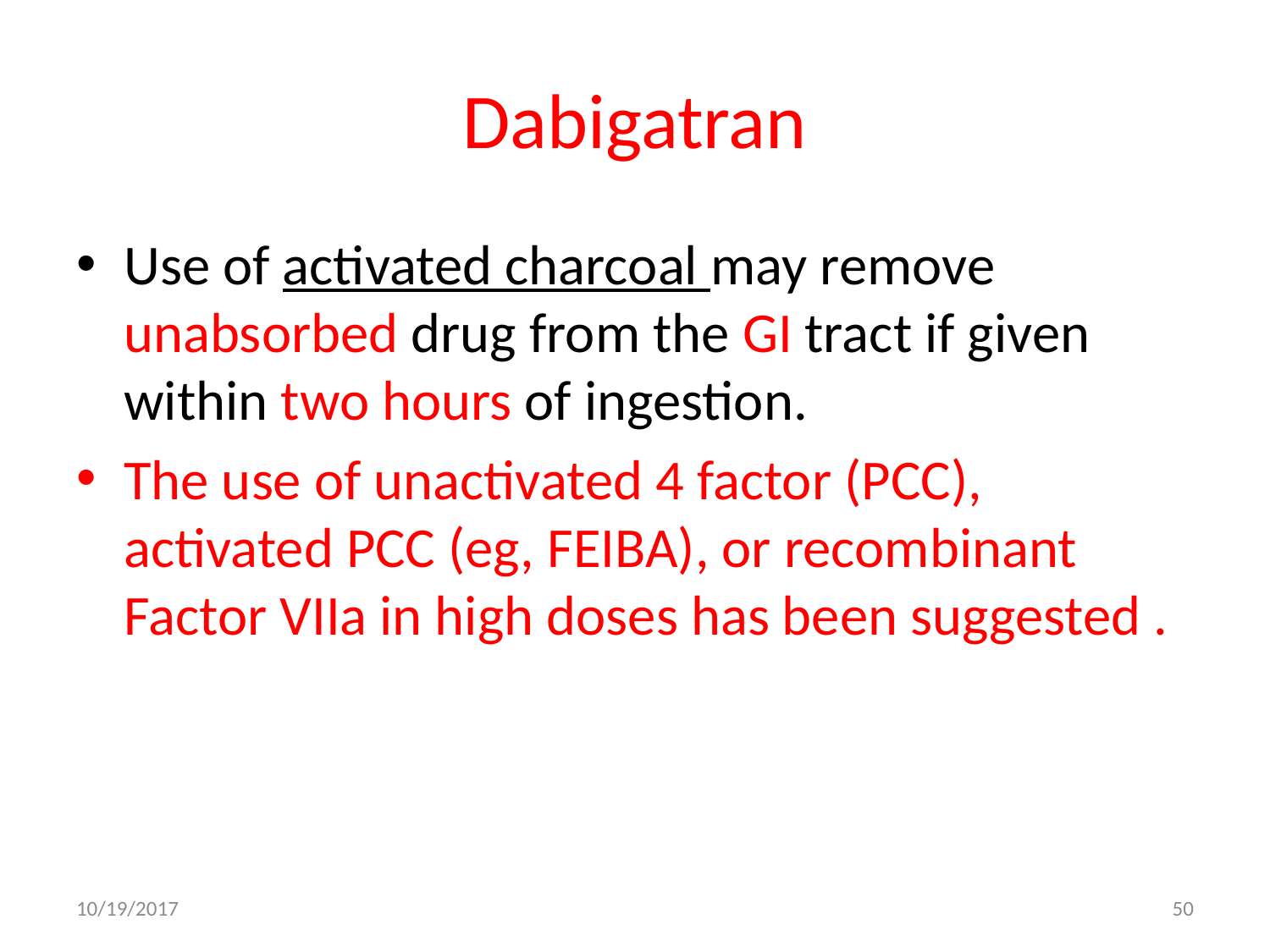

# Dabigatran
Use of activated charcoal may remove unabsorbed drug from the GI tract if given within two hours of ingestion.
The use of unactivated 4 factor (PCC), activated PCC (eg, FEIBA), or recombinant Factor VIIa in high doses has been suggested .

10/19/2017
50